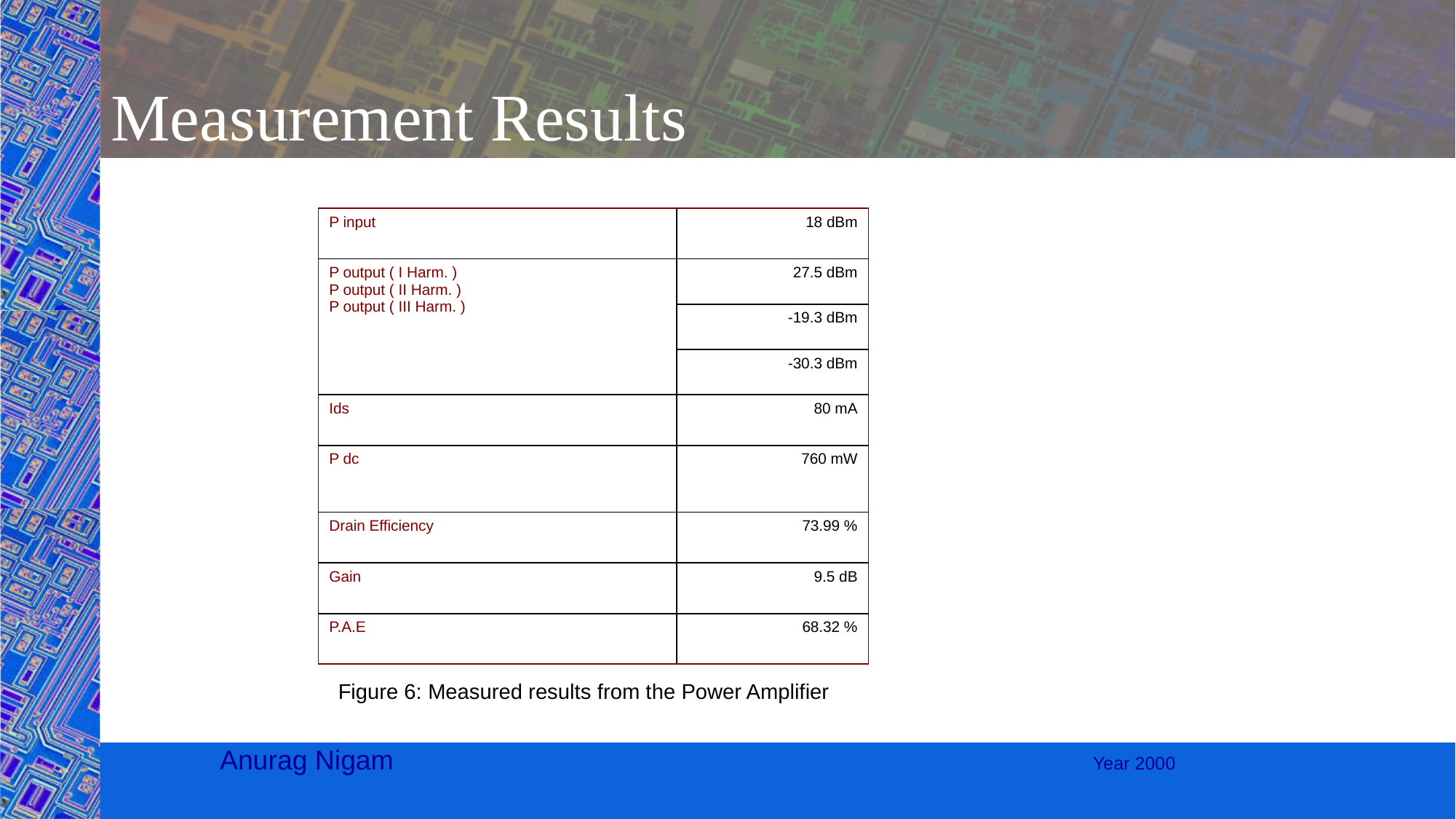

# Measurement Results
| P input | 18 dBm |
| --- | --- |
| P output ( I Harm. ) P output ( II Harm. ) P output ( III Harm. ) | 27.5 dBm |
|  | -19.3 dBm |
|  | -30.3 dBm |
| Ids | 80 mA |
| P dc | 760 mW |
| Drain Efficiency | 73.99 % |
| Gain | 9.5 dB |
| P.A.E | 68.32 % |
Figure 6: Measured results from the Power Amplifier
Anurag Nigam							Year 2000